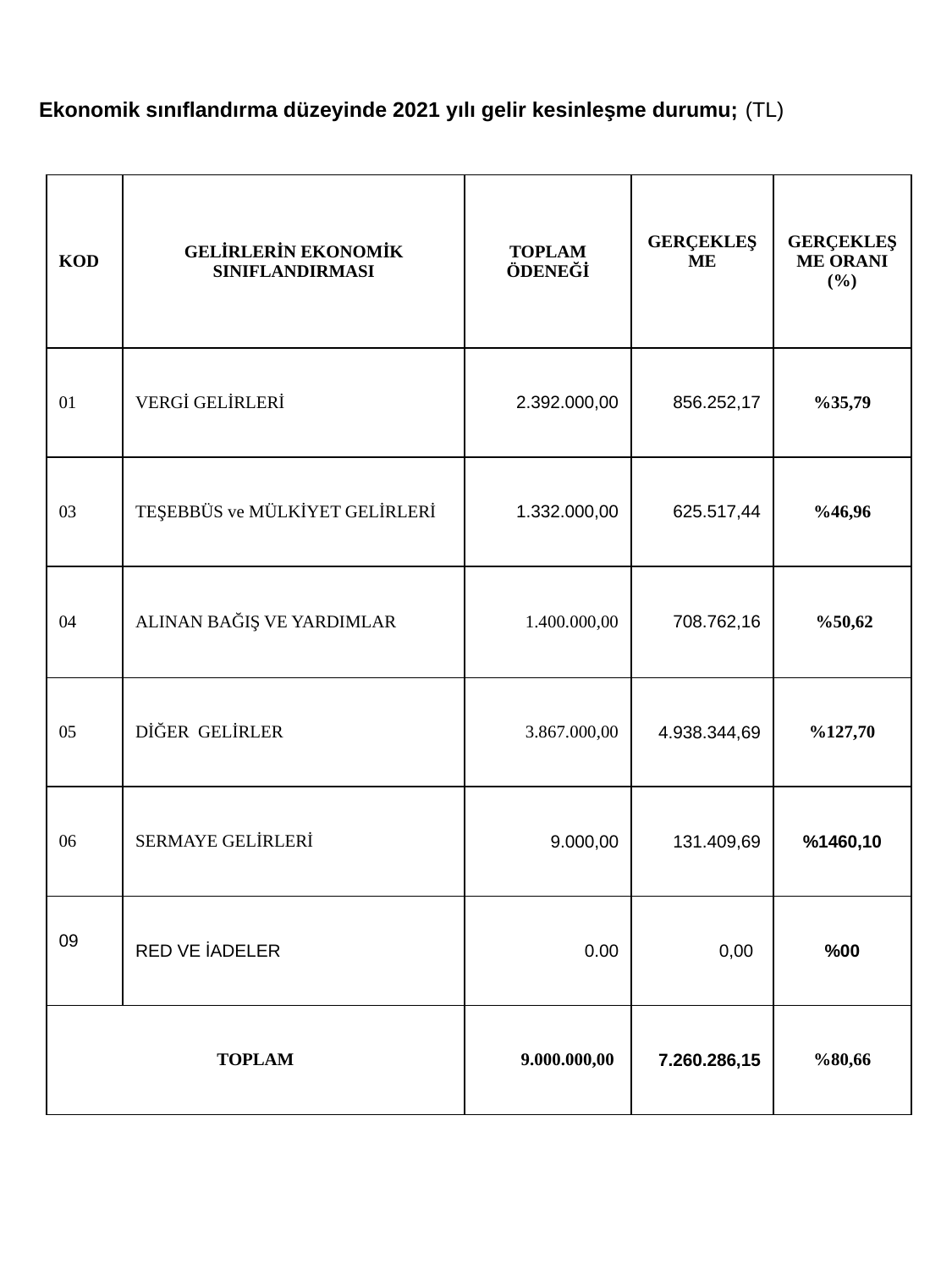

Ekonomik sınıflandırma düzeyinde 2021 yılı gelir kesinleşme durumu; (TL)
| KOD | GELİRLERİN EKONOMİK SINIFLANDIRMASI | TOPLAM ÖDENEĞİ | GERÇEKLEŞME | GERÇEKLEŞME ORANI (%) |
| --- | --- | --- | --- | --- |
| 01 | VERGİ GELİRLERİ | 2.392.000,00 | 856.252,17 | %35,79 |
| 03 | TEŞEBBÜS ve MÜLKİYET GELİRLERİ | 1.332.000,00 | 625.517,44 | %46,96 |
| 04 | ALINAN BAĞIŞ VE YARDIMLAR | 1.400.000,00 | 708.762,16 | %50,62 |
| 05 | DİĞER GELİRLER | 3.867.000,00 | 4.938.344,69 | %127,70 |
| 06 | SERMAYE GELİRLERİ | 9.000,00 | 131.409,69 | %1460,10 |
| 09 | RED VE İADELER | 0.00 | 0,00 | %00 |
| TOPLAM |  | 9.000.000,00 | 7.260.286,15 | %80,66 |